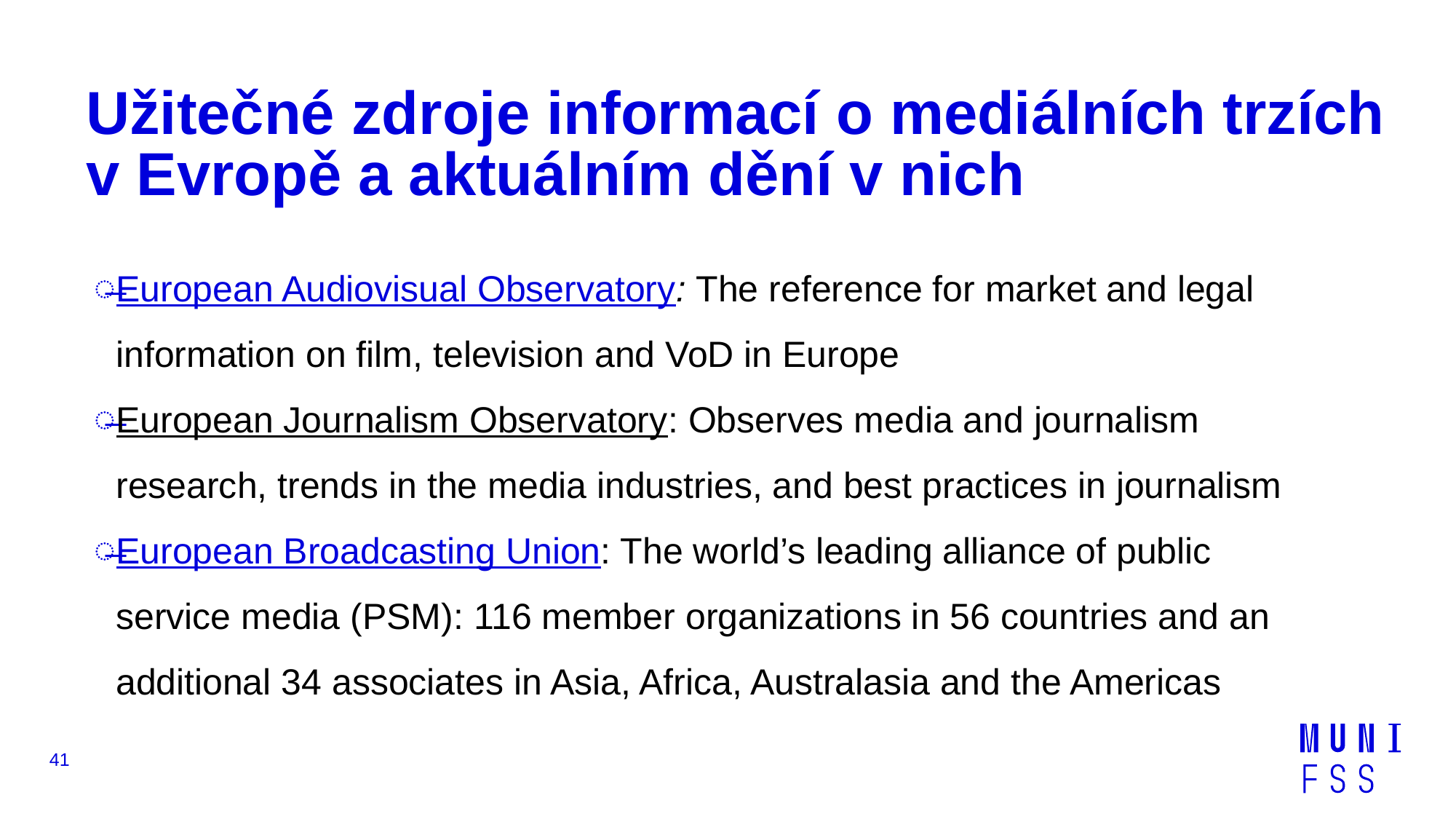

# Užitečné zdroje informací o mediálních trzích v Evropě a aktuálním dění v nich
European Audiovisual Observatory: The reference for market and legal information on film, television and VoD in Europe
European Journalism Observatory: Observes media and journalism research, trends in the media industries, and best practices in journalism
European Broadcasting Union: The world’s leading alliance of public service media (PSM): 116 member organizations in 56 countries and an additional 34 associates in Asia, Africa, Australasia and the Americas

41